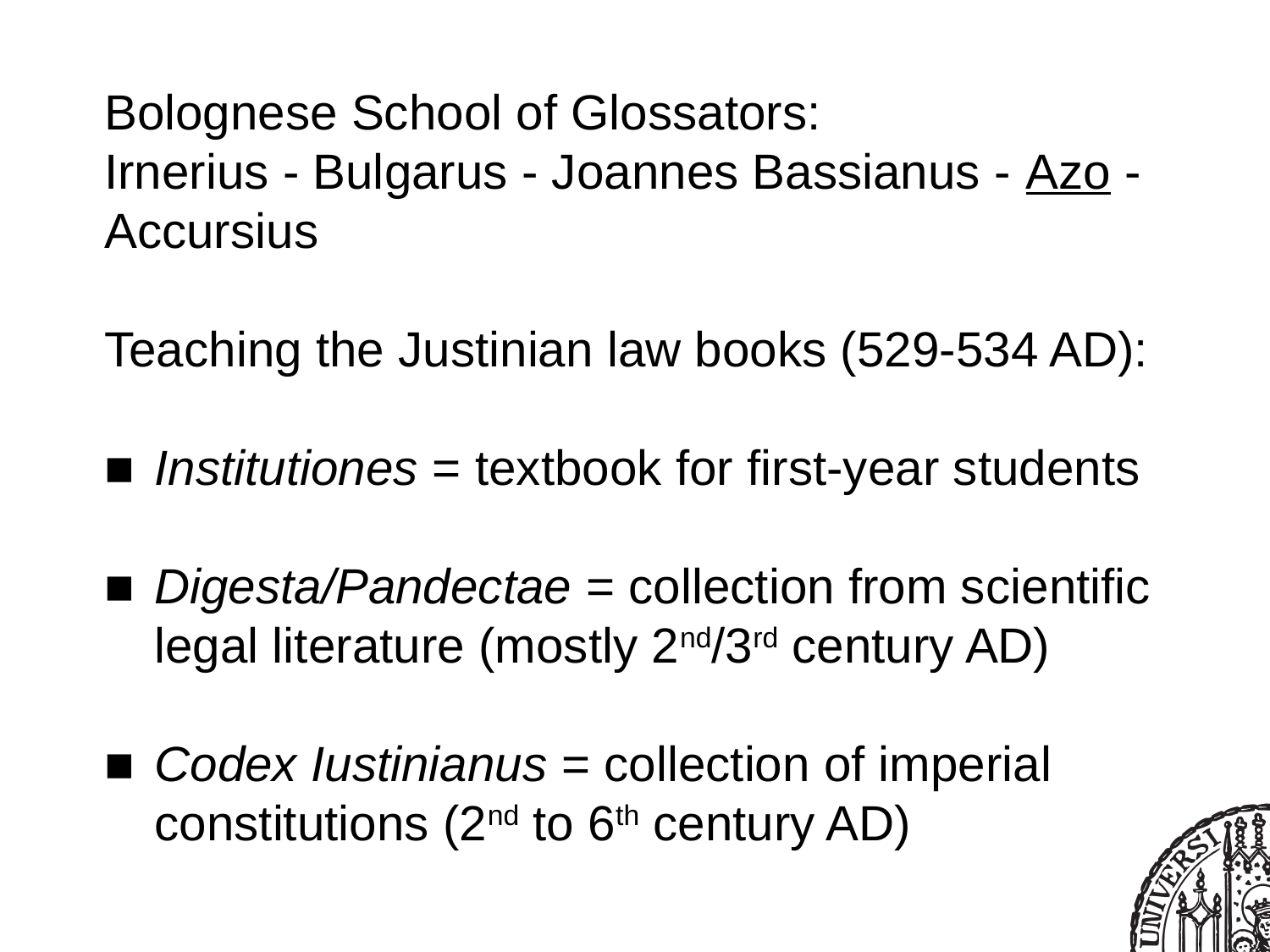

Bolognese School of Glossators:
Irnerius - Bulgarus - Joannes Bassianus - Azo - Accursius

Teaching the Justinian law books (529-534 AD):

■ 	Institutiones = textbook for first-year students

■ 	Digesta/Pandectae = collection from scientific legal literature (mostly 2nd/3rd century AD)

■ 	Codex Iustinianus = collection of imperial constitutions (2nd to 6th century AD)